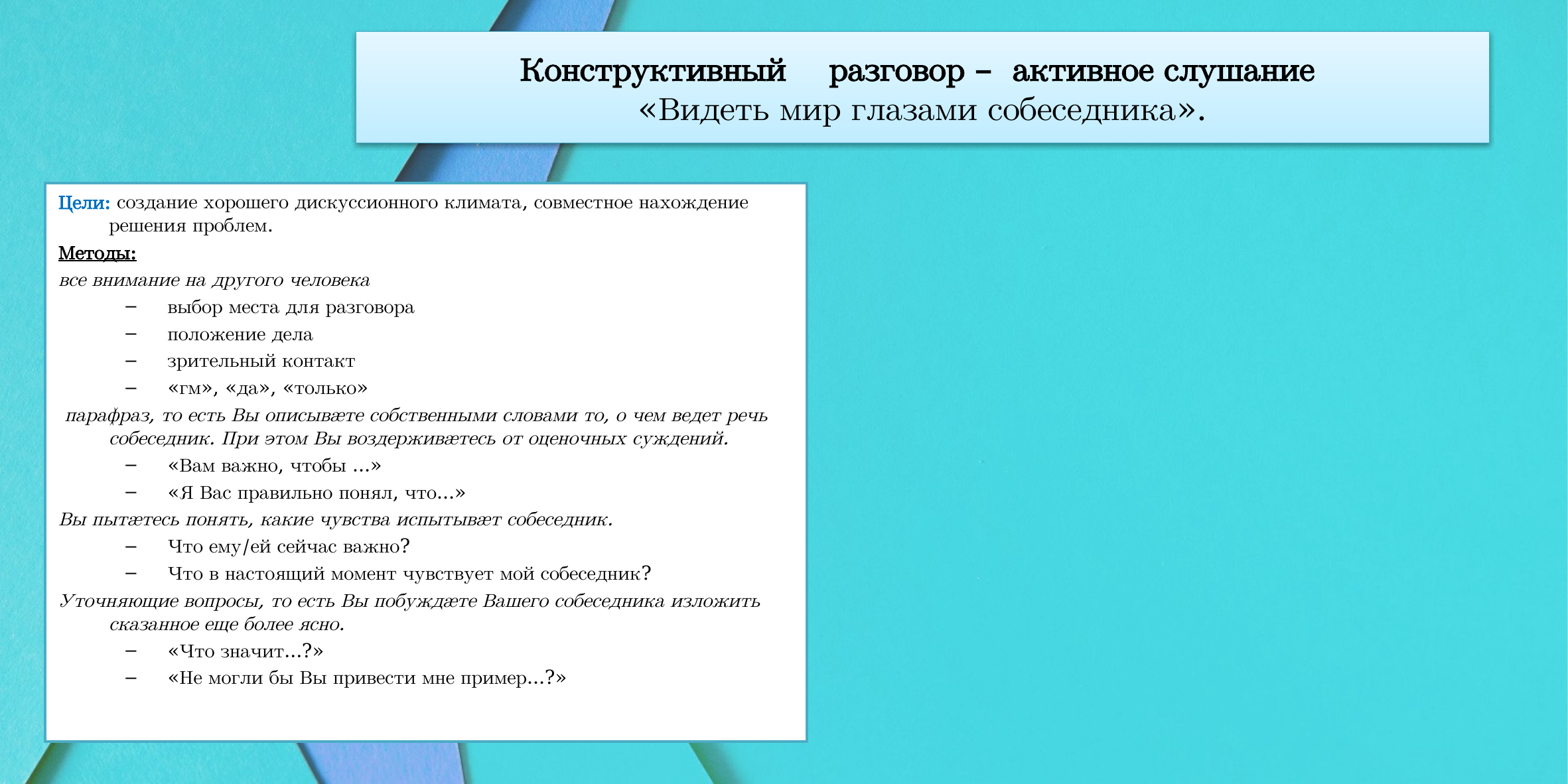

# Конструктивный	 разговор –  активное слушание  «Видеть мир глазами собеседника».
Цели: создание хорошего дискуссионного климата, совместное нахождение решения проблем.
Методы:
все внимание на другого человека
выбор места для разговора
положение дела
зрительный контакт
«гм», «да», «только»
 парафраз, то есть Вы описываете собственными словами то, о чем ведет речь собеседник. При этом Вы воздерживаетесь от оценочных суждений.
«Вам важно, чтобы …»
«Я Вас правильно понял, что…»
Вы пытаетесь понять, какие чувства испытывает собеседник.
Что ему/ей сейчас важно?
Что в настоящий момент чувствует мой собеседник?
Уточняющие вопросы, то есть Вы побуждаете Вашего собеседника изложить сказанное еще более ясно.
«Что значит…?»
«Не могли бы Вы привести мне пример…?»